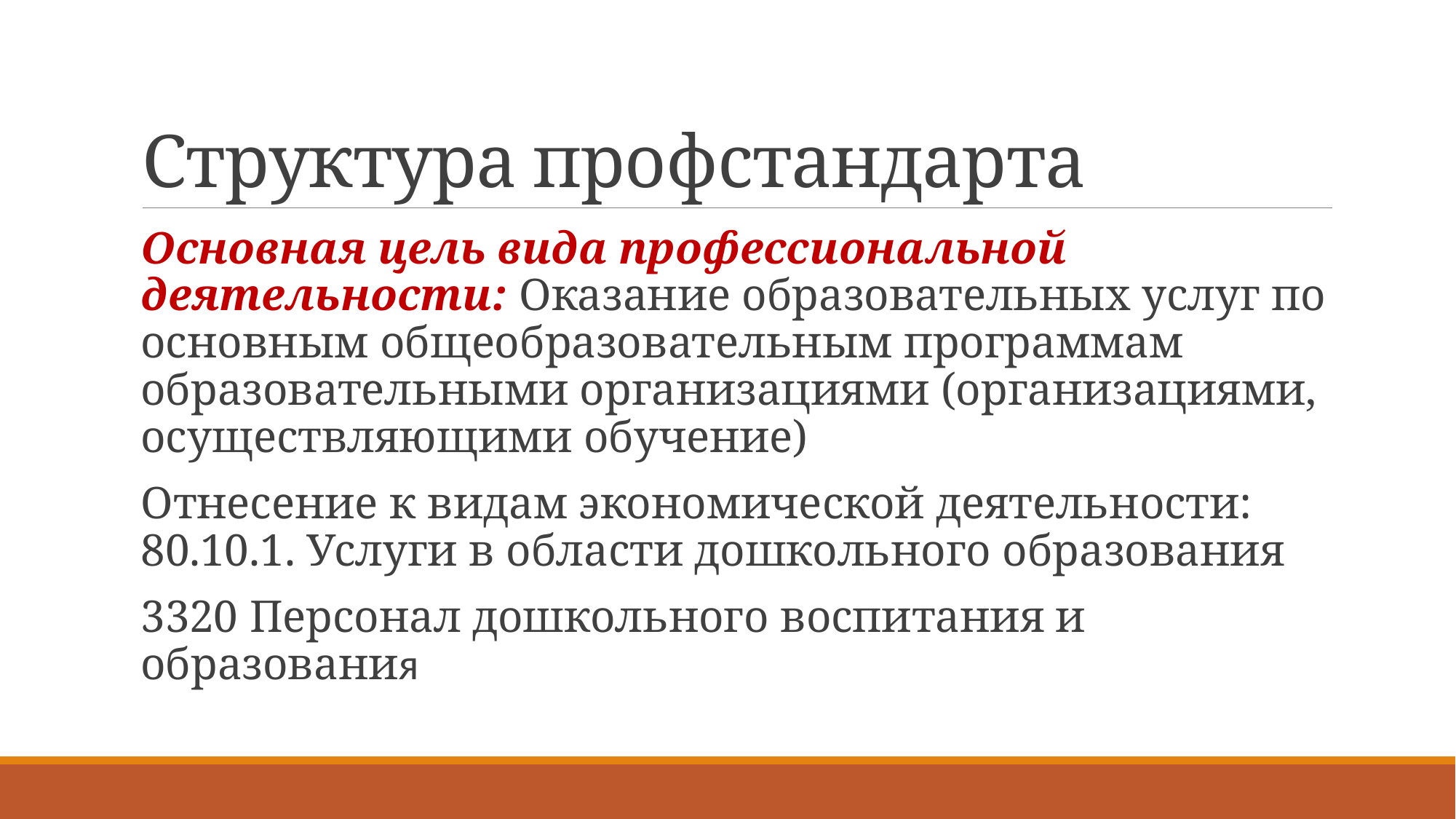

# Структура профстандарта
Основная цель вида профессиональной деятельности: Оказание образовательных услуг по основным общеобразовательным программам образовательными организациями (организациями, осуществляющими обучение)
Отнесение к видам экономической деятельности: 80.10.1. Услуги в области дошкольного образования
3320 Персонал дошкольного воспитания и образования